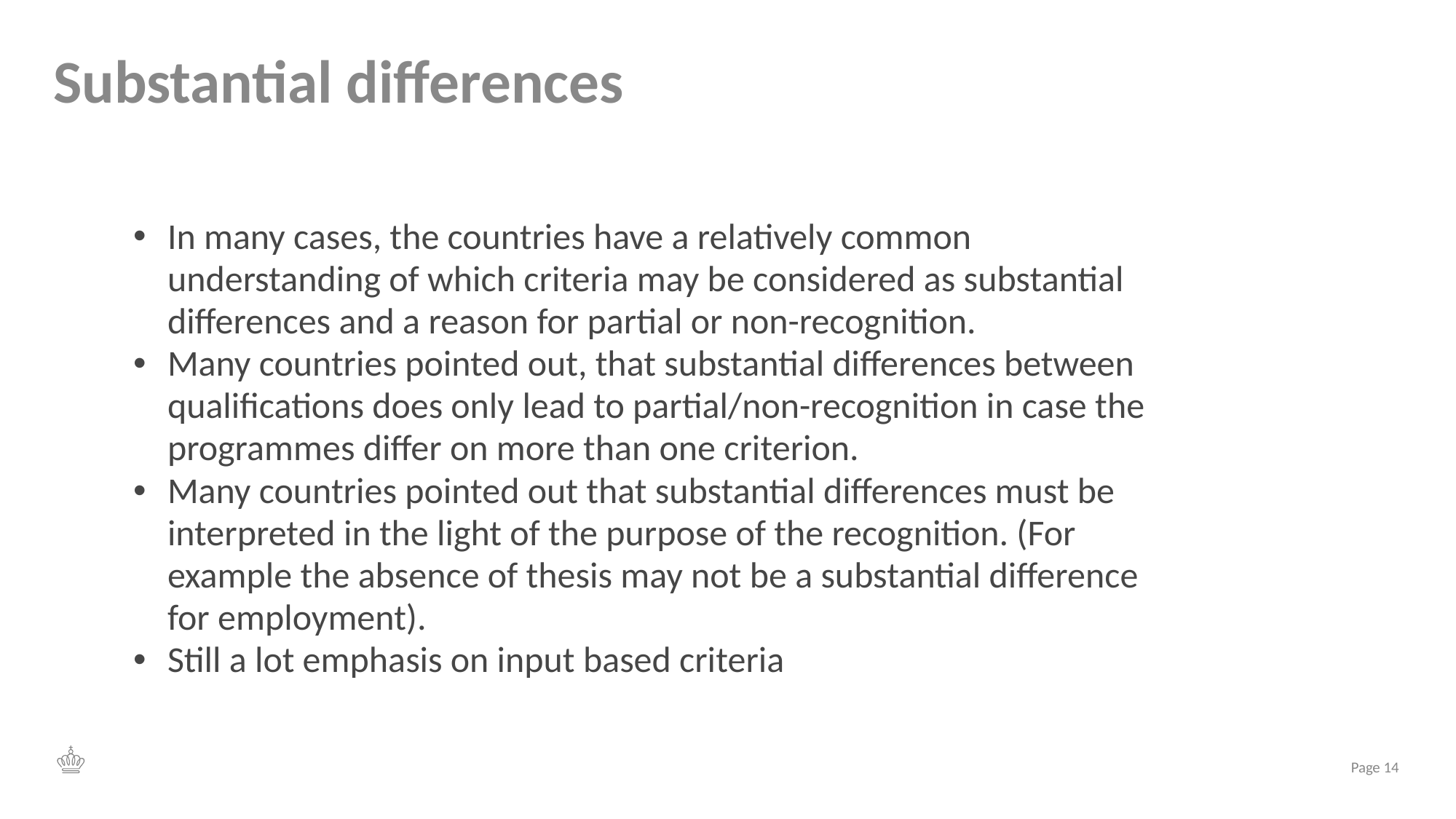

# Substantial differences

In many cases, the countries have a relatively common understanding of which criteria may be considered as substantial differences and a reason for partial or non-recognition.
Many countries pointed out, that substantial differences between qualifications does only lead to partial/non-recognition in case the programmes differ on more than one criterion.
Many countries pointed out that substantial differences must be interpreted in the light of the purpose of the recognition. (For example the absence of thesis may not be a substantial difference for employment).
Still a lot emphasis on input based criteria

Page 14